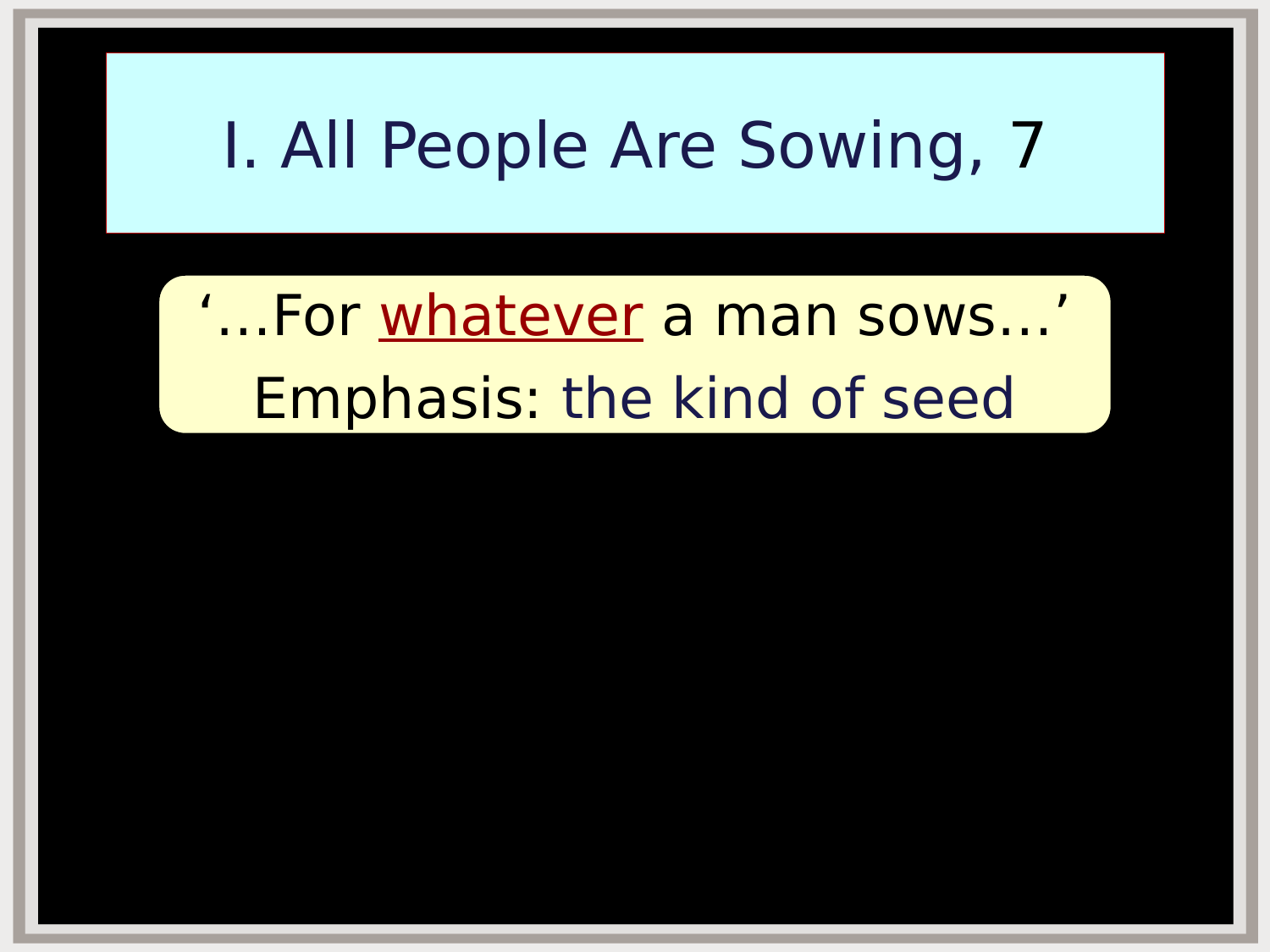

# I. All People Are Sowing, 7
‘…For whatever a man sows…’
Emphasis: the kind of seed